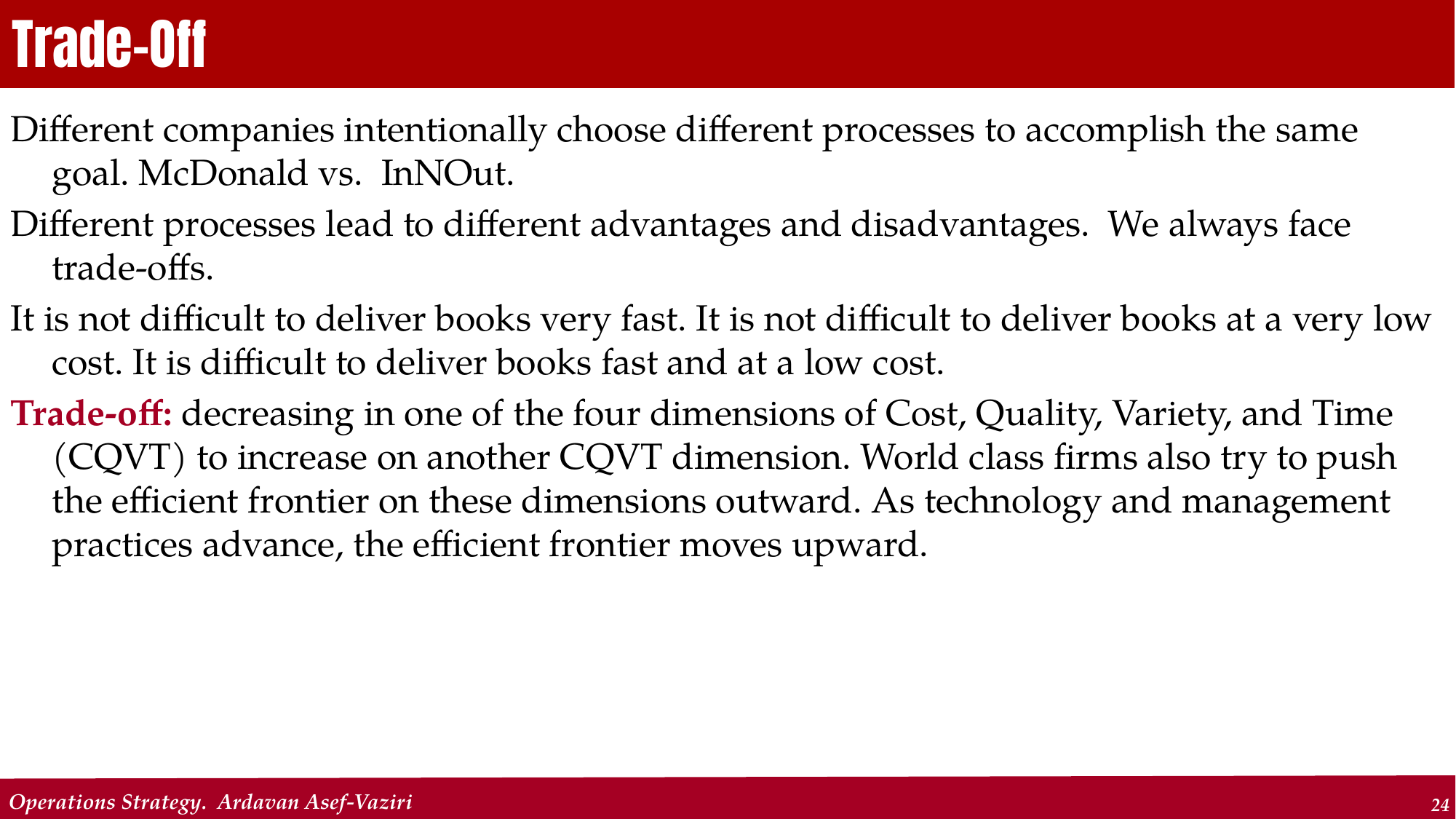

# Trade-Off
Different companies intentionally choose different processes to accomplish the same goal. McDonald vs.  InNOut.
Different processes lead to different advantages and disadvantages.  We always face trade-offs.
It is not difficult to deliver books very fast. It is not difficult to deliver books at a very low cost. It is difficult to deliver books fast and at a low cost.
Trade-off: decreasing in one of the four dimensions of Cost, Quality, Variety, and Time (CQVT) to increase on another CQVT dimension. World class firms also try to push the efficient frontier on these dimensions outward. As technology and management practices advance, the efficient frontier moves upward.